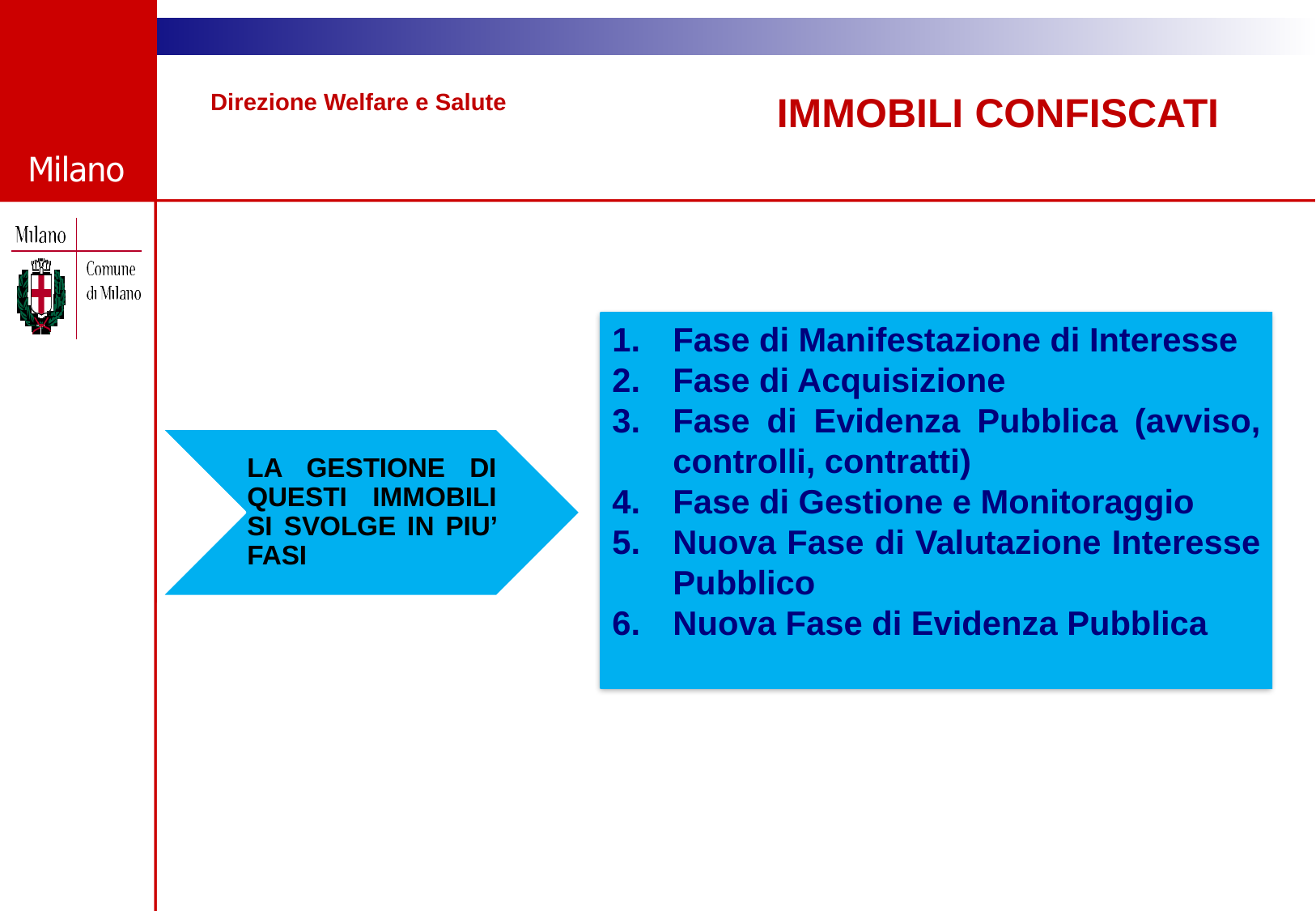

Direzione Welfare e Salute

IMMOBILI CONFISCATI
Fase di Manifestazione di Interesse
Fase di Acquisizione
Fase di Evidenza Pubblica (avviso, controlli, contratti)
Fase di Gestione e Monitoraggio
Nuova Fase di Valutazione Interesse Pubblico
Nuova Fase di Evidenza Pubblica

LA GESTIONE DI QUESTI IMMOBILI SI SVOLGE IN PIU’ FASI